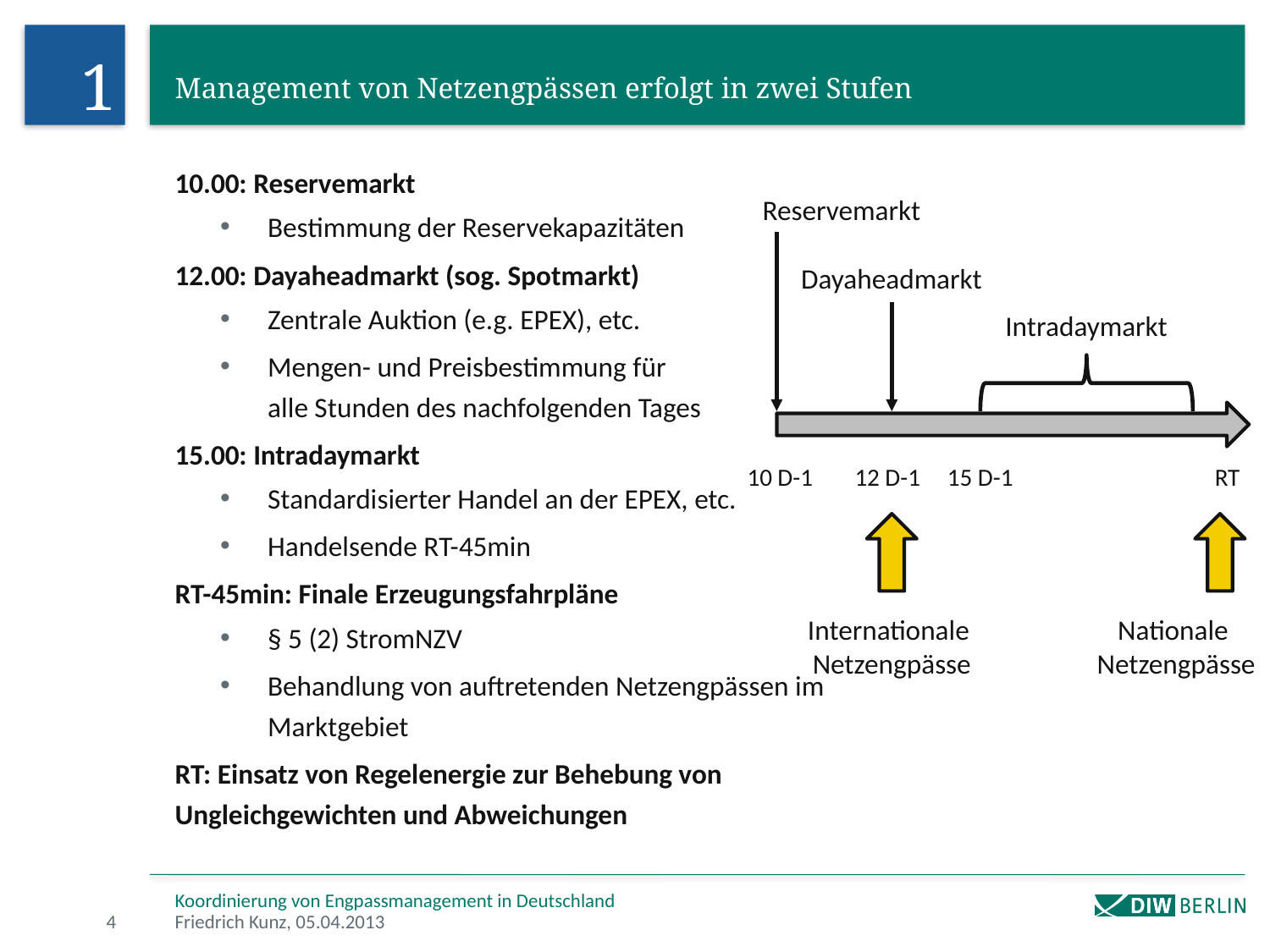

1
Management von Netzengpässen erfolgt in zwei Stufen
10.00: Reservemarkt
Bestimmung der Reservekapazitäten
12.00: Dayaheadmarkt (sog. Spotmarkt)
Zentrale Auktion (e.g. EPEX), etc.
Mengen- und Preisbestimmung für
alle Stunden des nachfolgenden Tages
15.00: Intradaymarkt
Standardisierter Handel an der EPEX, etc.
Handelsende RT-45min
RT-45min: Finale Erzeugungsfahrpläne
§ 5 (2) StromNZV
Behandlung von auftretenden Netzengpässen im Marktgebiet
RT: Einsatz von Regelenergie zur Behebung von Ungleichgewichten und Abweichungen

Reservemarkt
Dayaheadmarkt

Intradaymarkt

10 D-1
12 D-1
15 D-1
RT

Internationale
Netzengpässe
Nationale
Netzengpässe
Koordinierung von Engpassmanagement in Deutschland
4
Friedrich Kunz, 05.04.2013